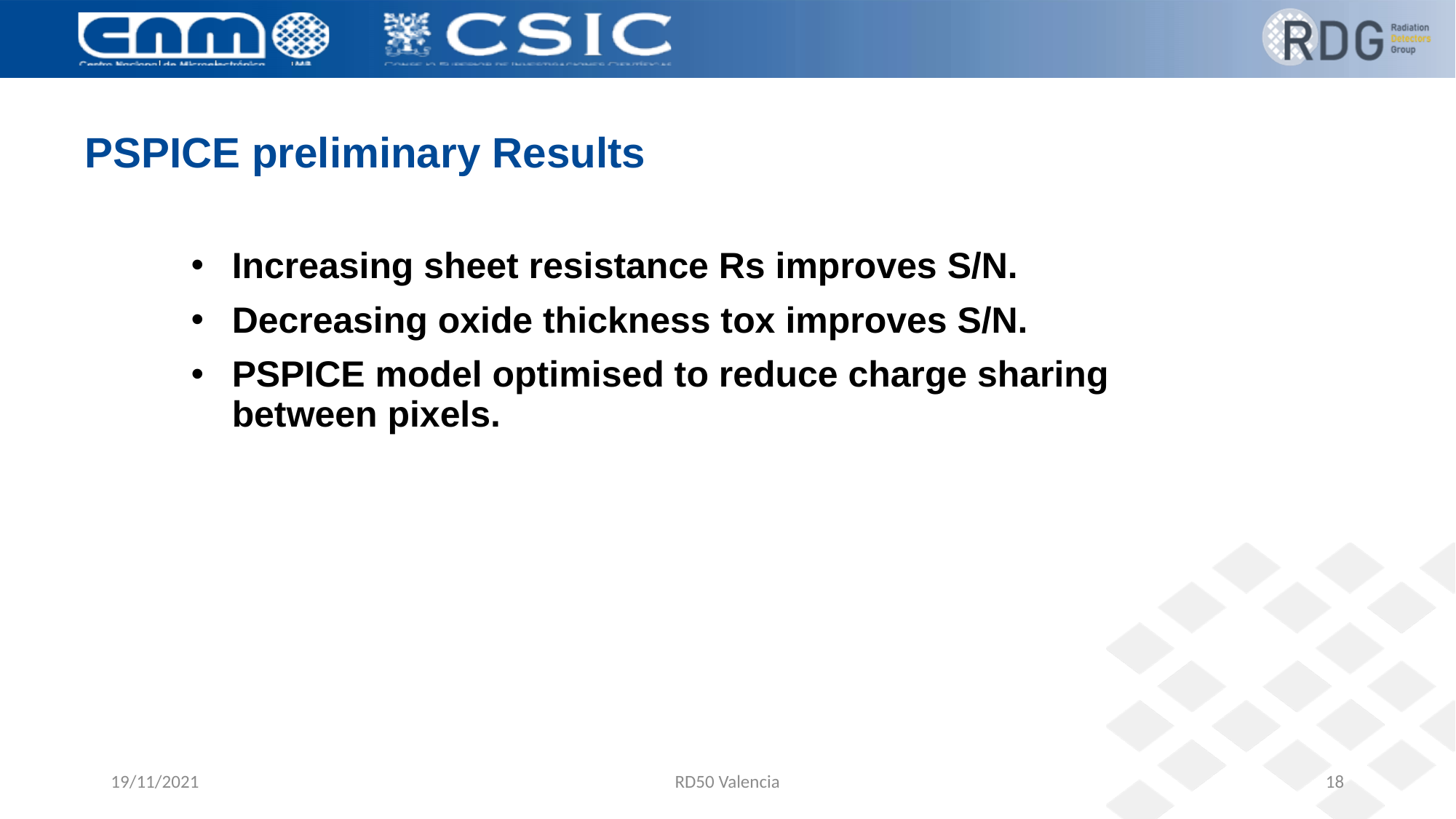

# PSPICE preliminary Results
Increasing sheet resistance Rs improves S/N.
Decreasing oxide thickness tox improves S/N.
PSPICE model optimised to reduce charge sharing between pixels.
19/11/2021
RD50 Valencia
18